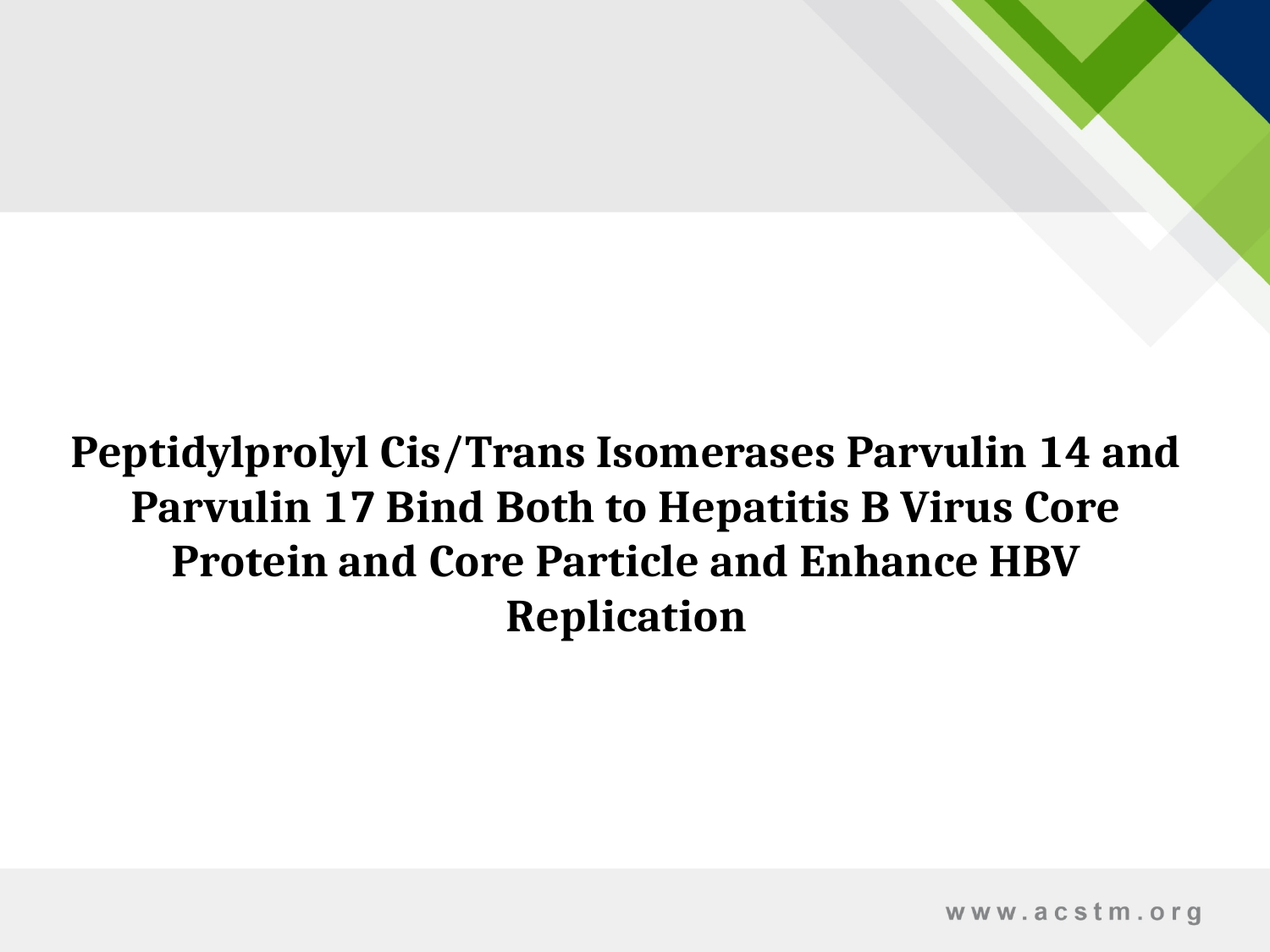

Peptidylprolyl Cis/Trans Isomerases Parvulin 14 and Parvulin 17 Bind Both to Hepatitis B Virus Core Protein and Core Particle and Enhance HBV Replication